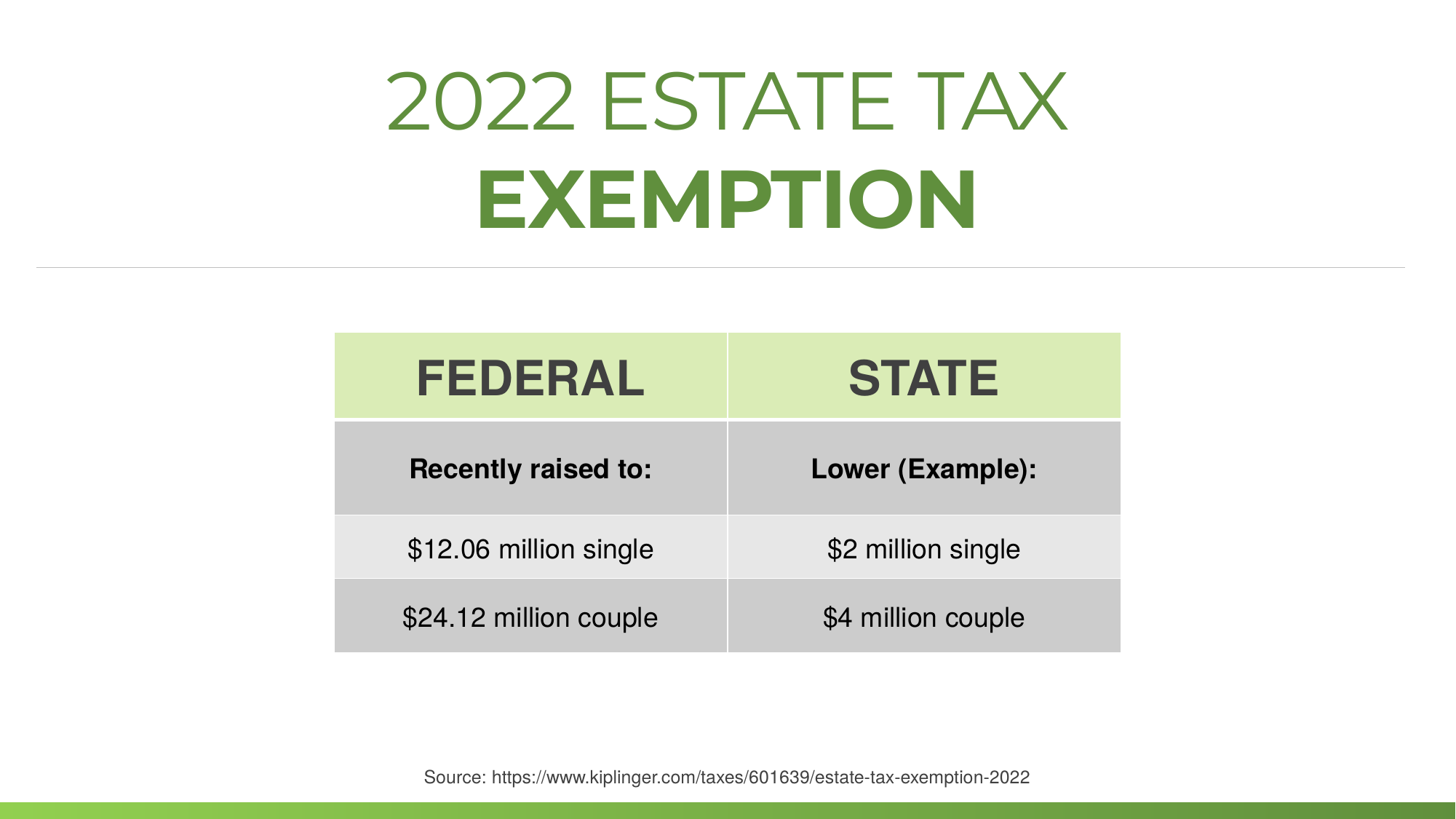

2022 Estate Tax Exemption
| FEDERAL | STATE |
| --- | --- |
| Recently raised to: | Lower (Example): |
| $12.06 million single | $2 million single |
| $24.12 million couple | $4 million couple |
Source: https://www.kiplinger.com/taxes/601639/estate-tax-exemption-2022